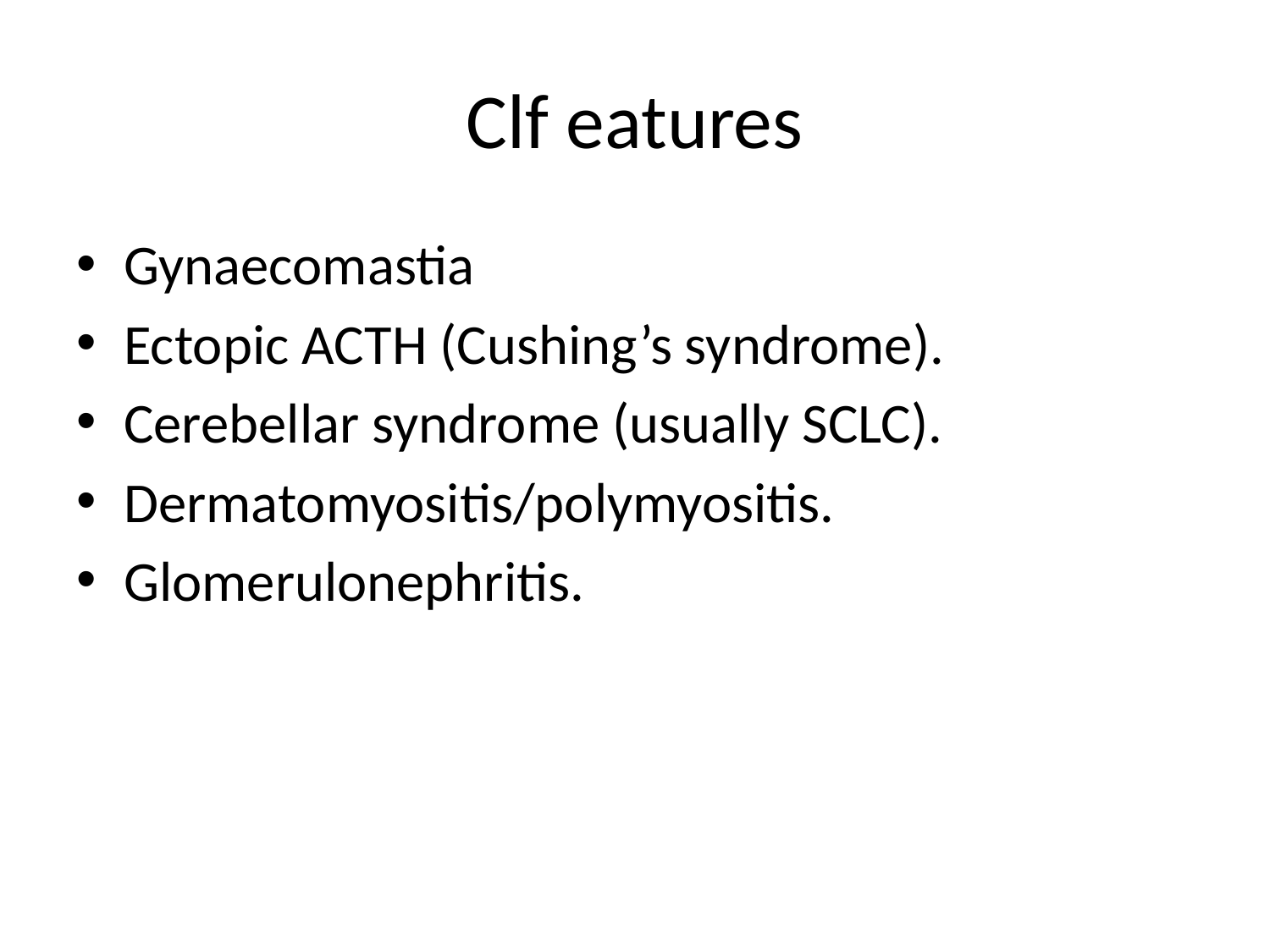

# Clf eatures
Gynaecomastia
Ectopic ACTH (Cushing’s syndrome).
Cerebellar syndrome (usually SCLC).
Dermatomyositis/polymyositis.
Glomerulonephritis.